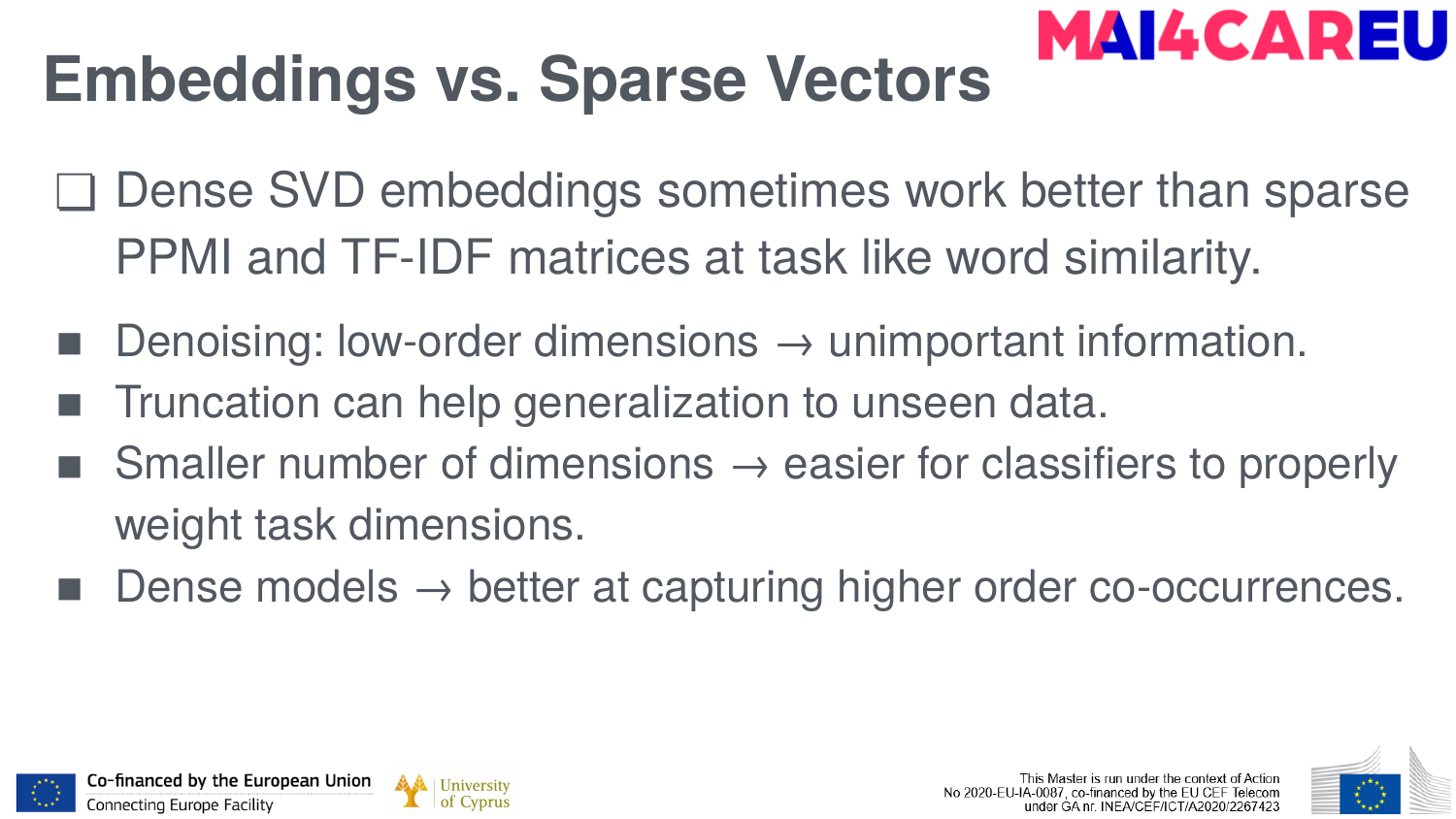

# Embeddings vs. Sparse Vectors
Dense SVD embeddings sometimes work better than sparse PPMI and TF-IDF matrices at task like word similarity.
Denoising: low-order dimensions → unimportant information.
Truncation can help generalization to unseen data.
Smaller number of dimensions → easier for classifiers to properly weight task dimensions.
Dense models → better at capturing higher order co-occurrences.